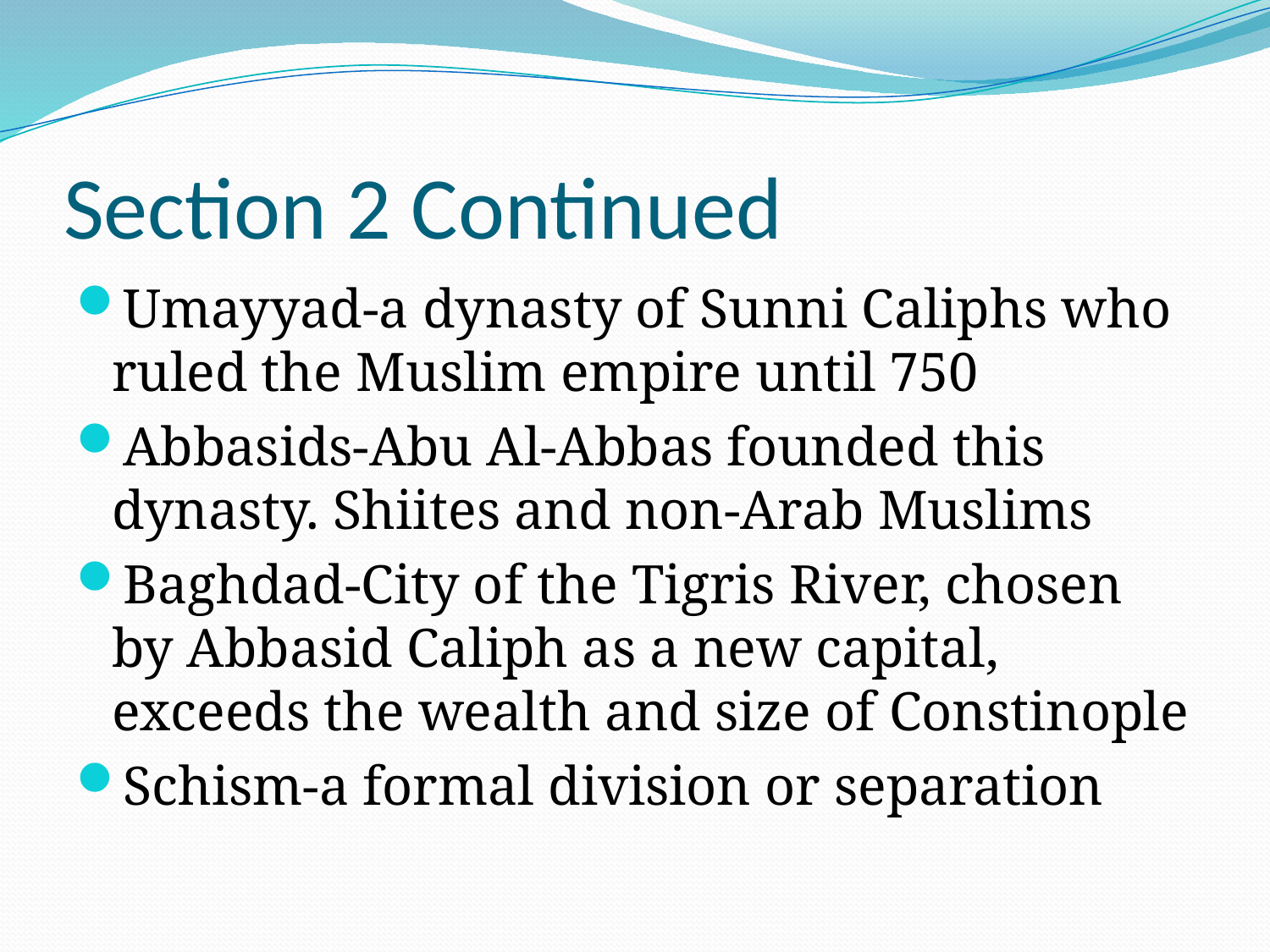

# Section 2 Continued
Umayyad-a dynasty of Sunni Caliphs who ruled the Muslim empire until 750
Abbasids-Abu Al-Abbas founded this dynasty. Shiites and non-Arab Muslims
Baghdad-City of the Tigris River, chosen by Abbasid Caliph as a new capital, exceeds the wealth and size of Constinople
Schism-a formal division or separation